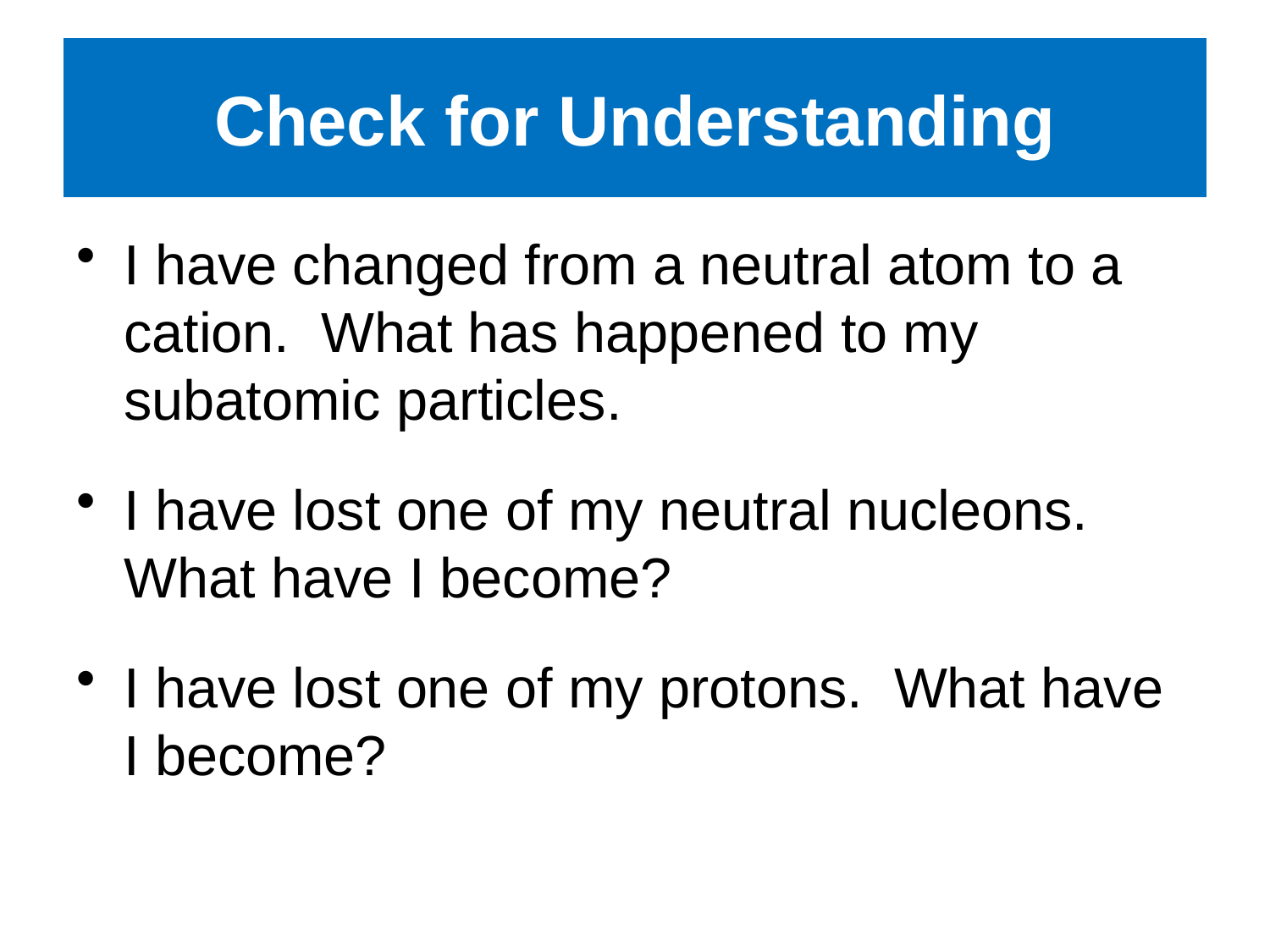

# Check for Understanding
I have changed from a neutral atom to a cation.  What has happened to my subatomic particles.
I have lost one of my neutral nucleons.  What have I become?
I have lost one of my protons.  What have I become?